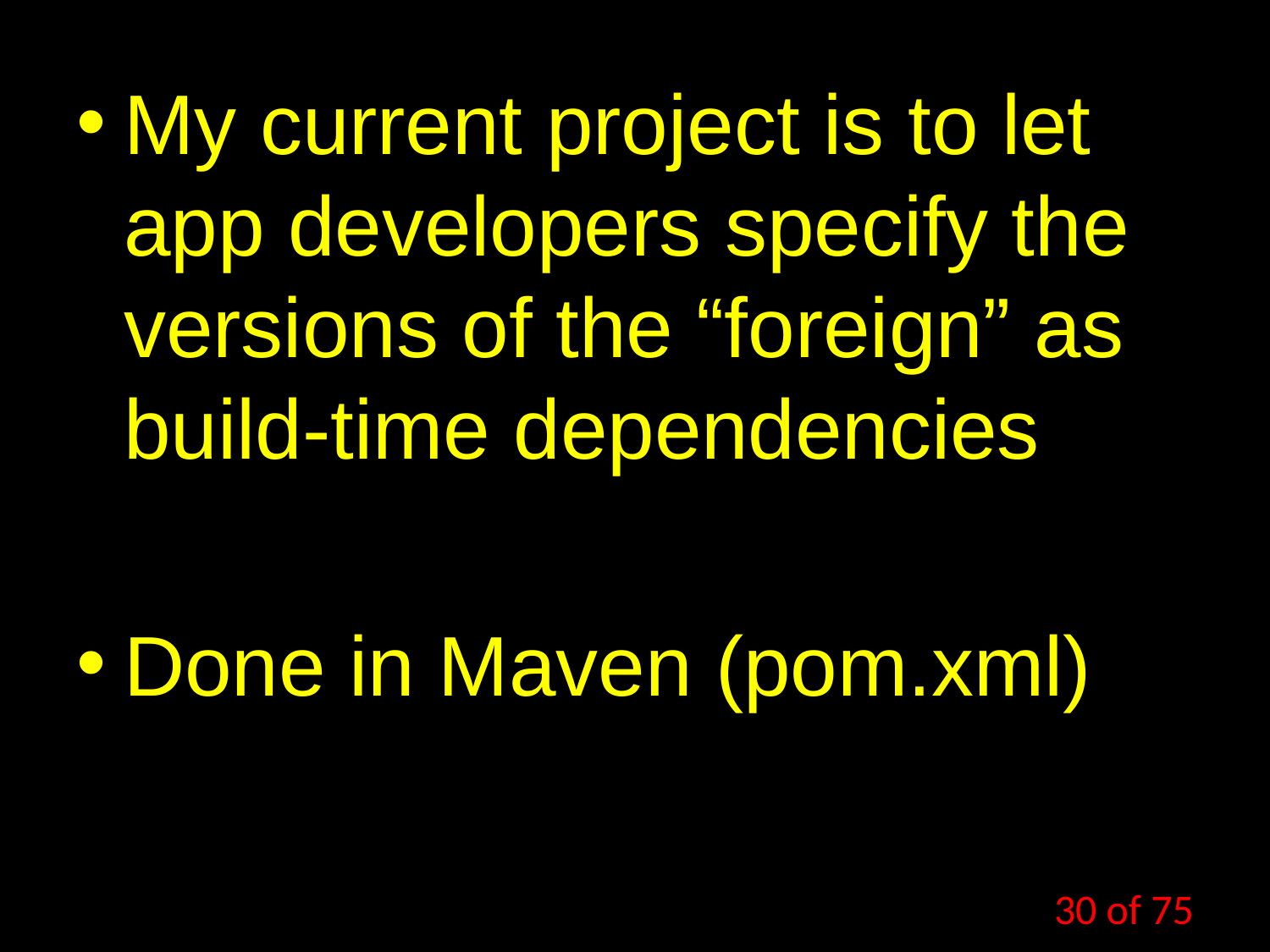

My current project is to let app developers specify the versions of the “foreign” as build-time dependencies

Done in Maven (pom.xml)
30 of 75